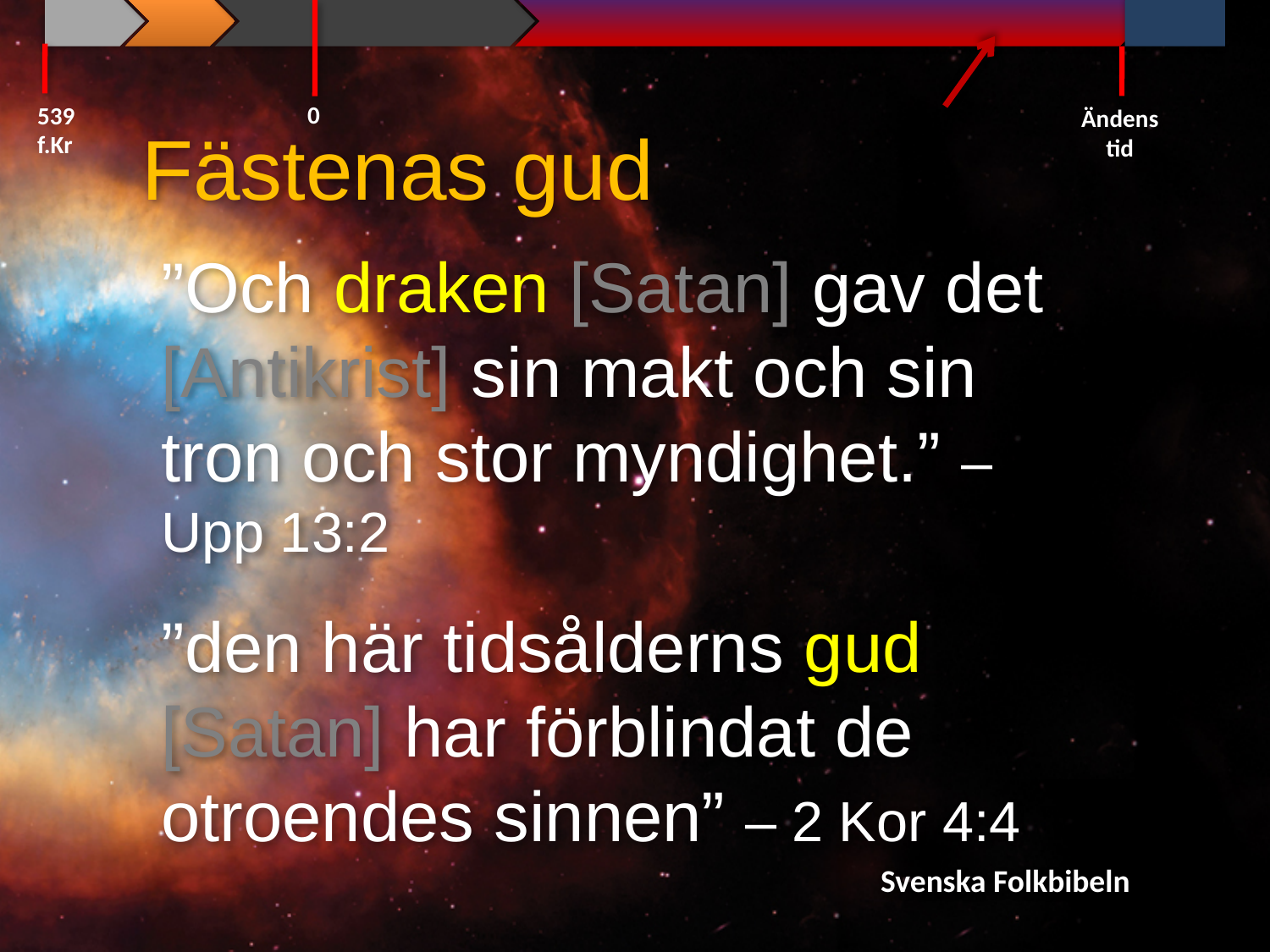

0
539 f.Kr
Ändens tid
Fästenas gud
”Och draken [Satan] gav det [Antikrist] sin makt och sin tron och stor myndighet.” – Upp 13:2
”den här tidsålderns gud [Satan] har förblindat de otroendes sinnen” – 2 Kor 4:4
Svenska Folkbibeln